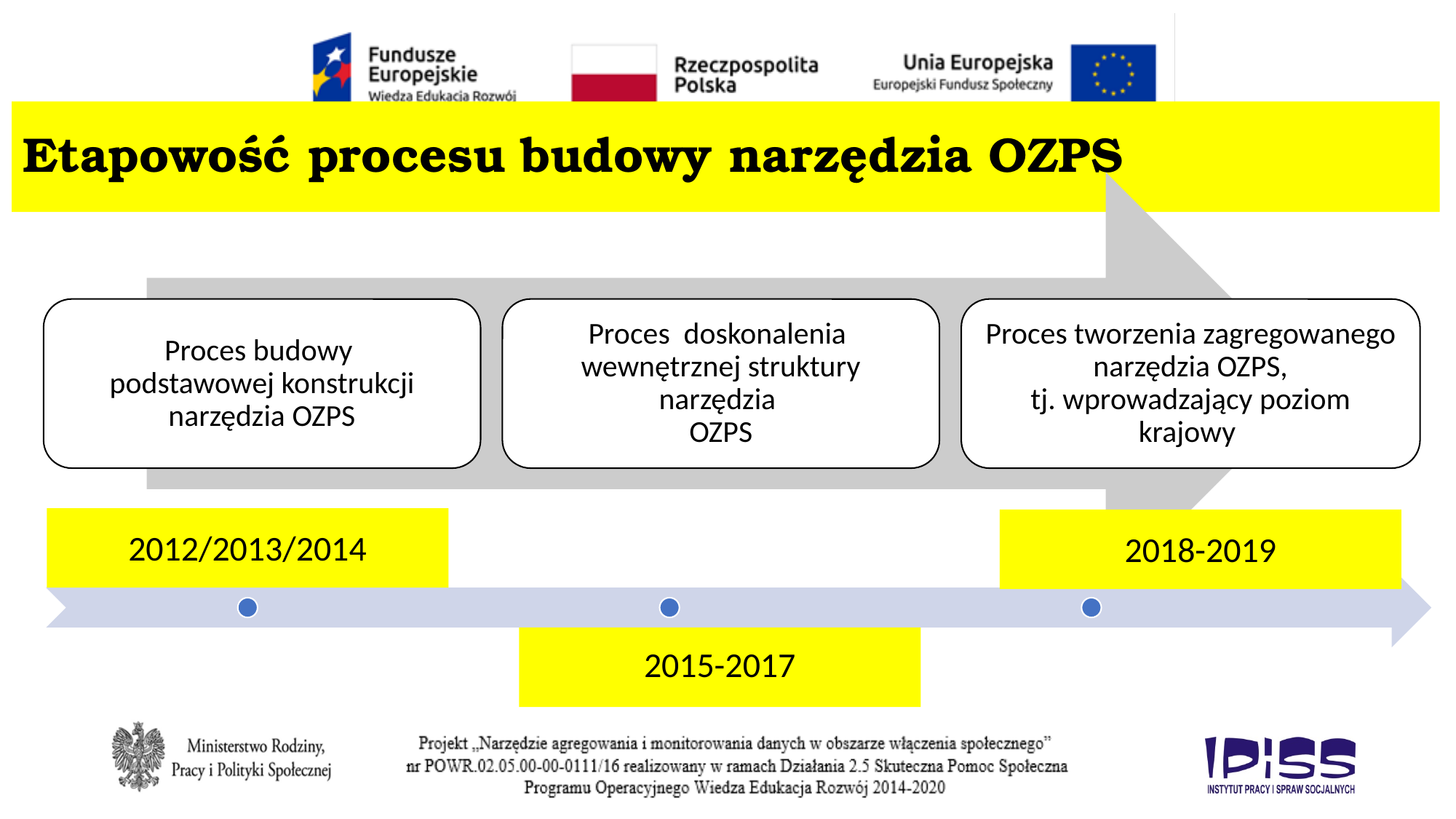

# Etapowość procesu budowy narzędzia OZPS
Proces budowy
podstawowej konstrukcji narzędzia OZPS
Proces  doskonalenia
wewnętrznej struktury narzędzia
OZPS
Proces tworzenia zagregowanego narzędzia OZPS,
tj. wprowadzający poziom krajowy

2012/2013/2014
2015-2017
2018-2019